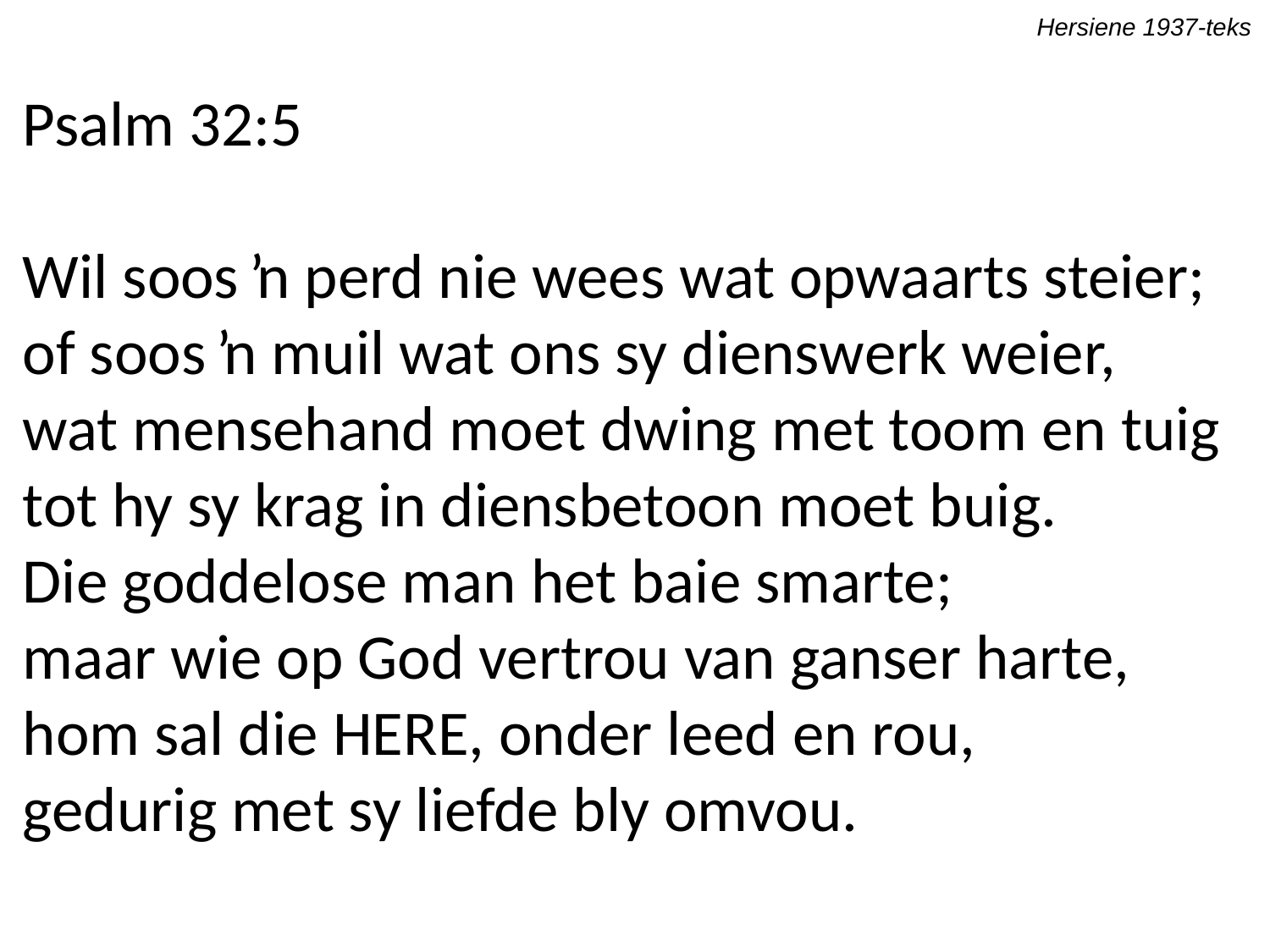

Hersiene 1937-teks
Psalm 32:5

Wil soos ŉ perd nie wees wat opwaarts steier;
of soos ŉ muil wat ons sy dienswerk weier,
wat mensehand moet dwing met toom en tuig
tot hy sy krag in diensbetoon moet buig.
Die goddelose man het baie smarte;
maar wie op God vertrou van ganser harte,
hom sal die Here, onder leed en rou,
gedurig met sy liefde bly omvou.